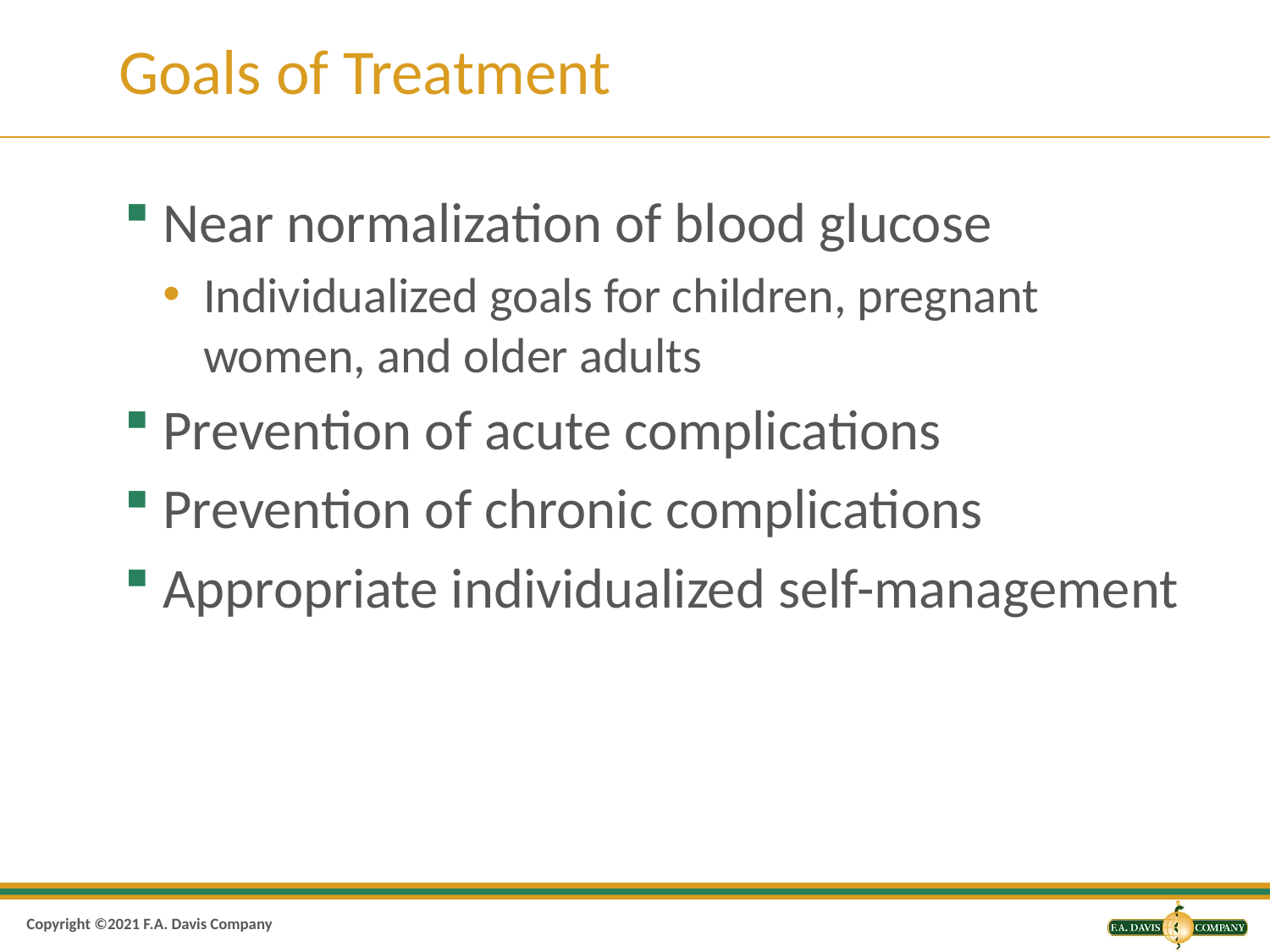

# Goals of Treatment
Near normalization of blood glucose
Individualized goals for children, pregnant women, and older adults
Prevention of acute complications
Prevention of chronic complications
Appropriate individualized self-management